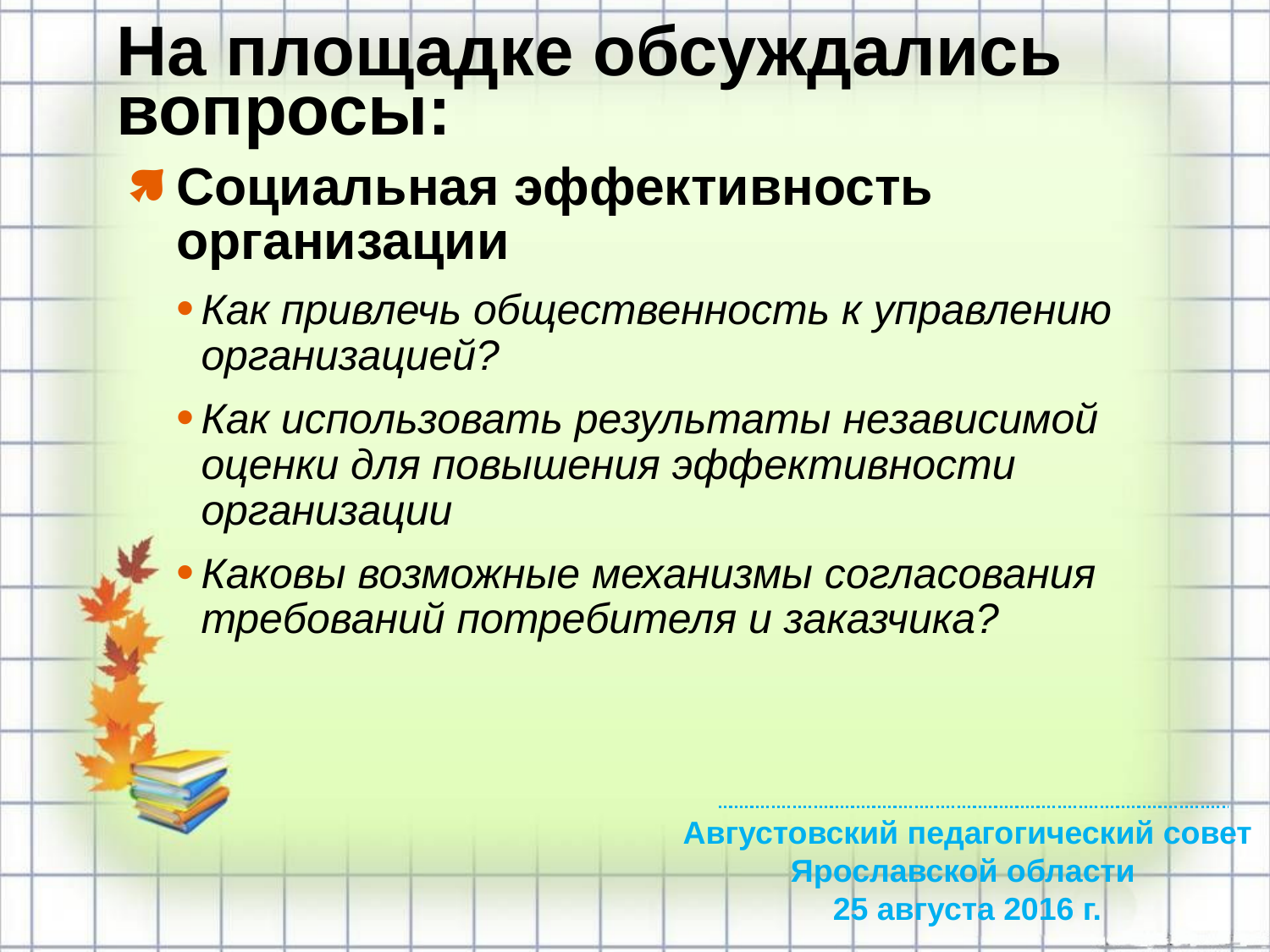

# На площадке обсуждались вопросы:
Социальная эффективность организации
Как привлечь общественность к управлению организацией?
Как использовать результаты независимой оценки для повышения эффективности организации
Каковы возможные механизмы согласования требований потребителя и заказчика?